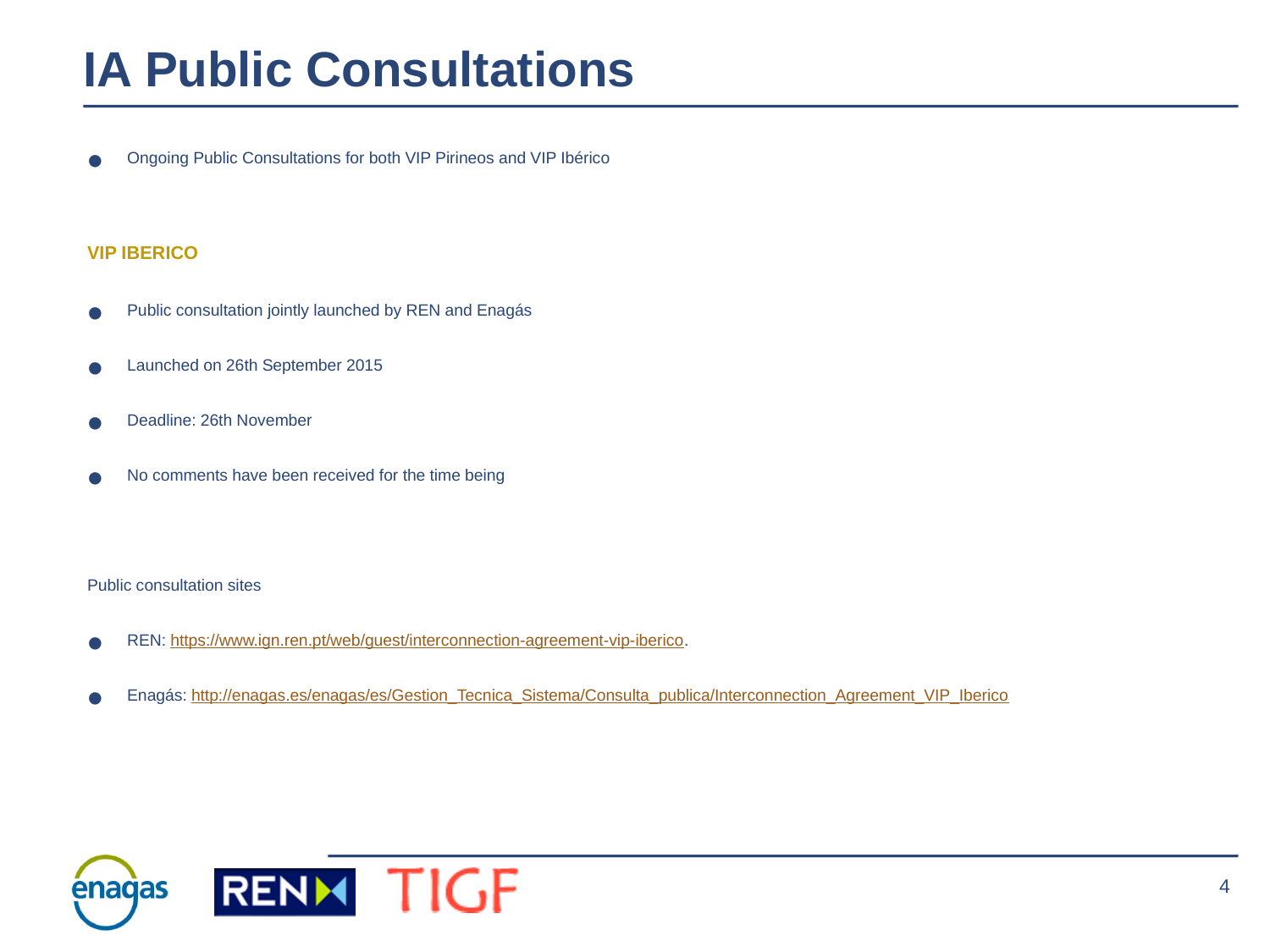

IA Public Consultations
Ongoing Public Consultations for both VIP Pirineos and VIP Ibérico

VIP IBERICO
Public consultation jointly launched by REN and Enagás
Launched on 26th September 2015
Deadline: 26th November
No comments have been received for the time being

Public consultation sites
REN: https://www.ign.ren.pt/web/guest/interconnection-agreement-vip-iberico.
Enagás: http://enagas.es/enagas/es/Gestion_Tecnica_Sistema/Consulta_publica/Interconnection_Agreement_VIP_Iberico